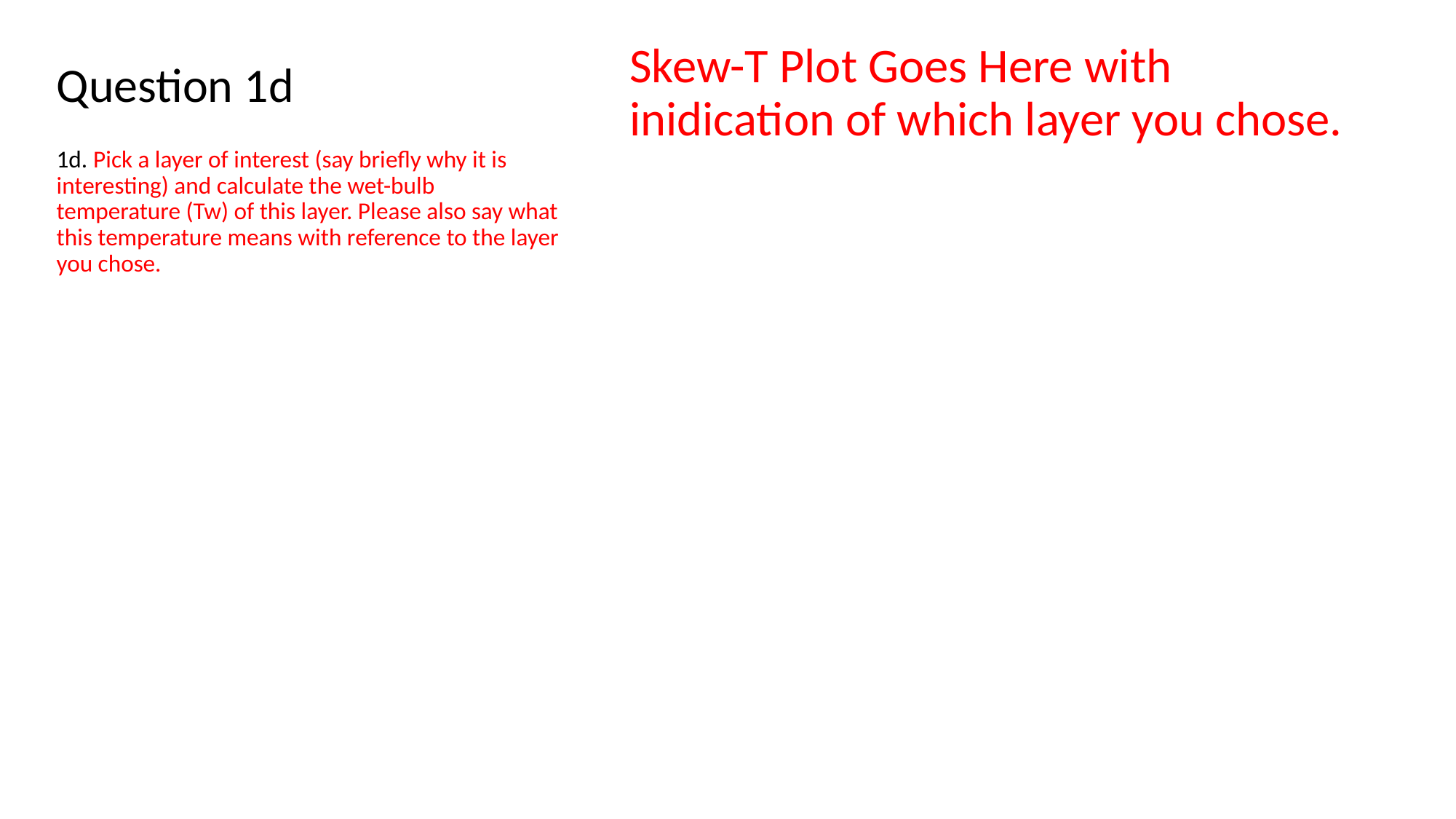

Skew-T Plot Goes Here with inidication of which layer you chose.
# Question 1d
1d. Pick a layer of interest (say briefly why it is interesting) and calculate the wet-bulb temperature (Tw) of this layer. Please also say what this temperature means with reference to the layer you chose.